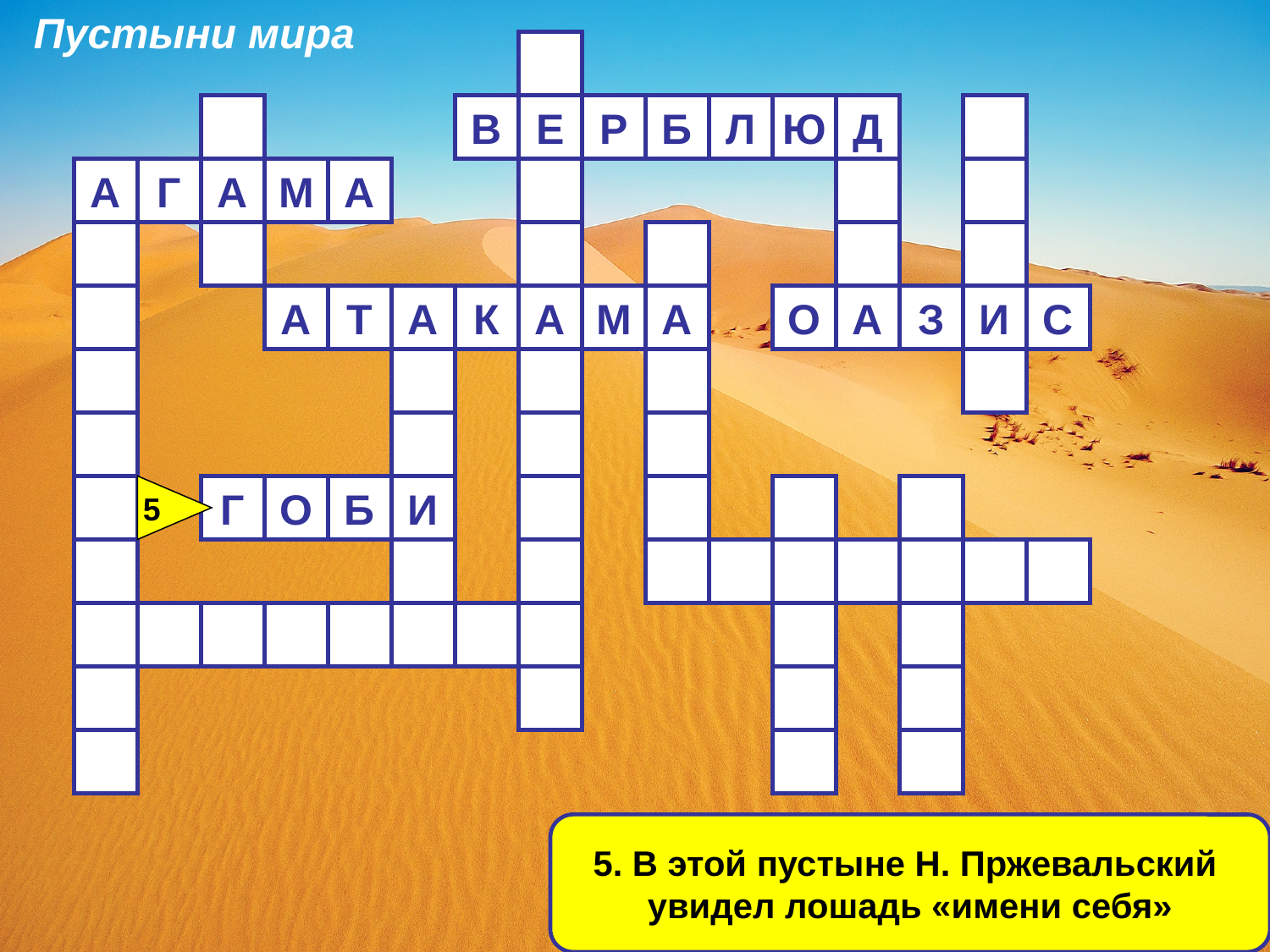

Пустыни мира

В
Е
Р
Б
Л
Ю
Д

А
Г
А
М
А

А
Т
А
К
А
М
А
О
А
З
И
С

5
Г
О
Б
И

5. В этой пустыне Н. Пржевальский
увидел лошадь «имени себя»